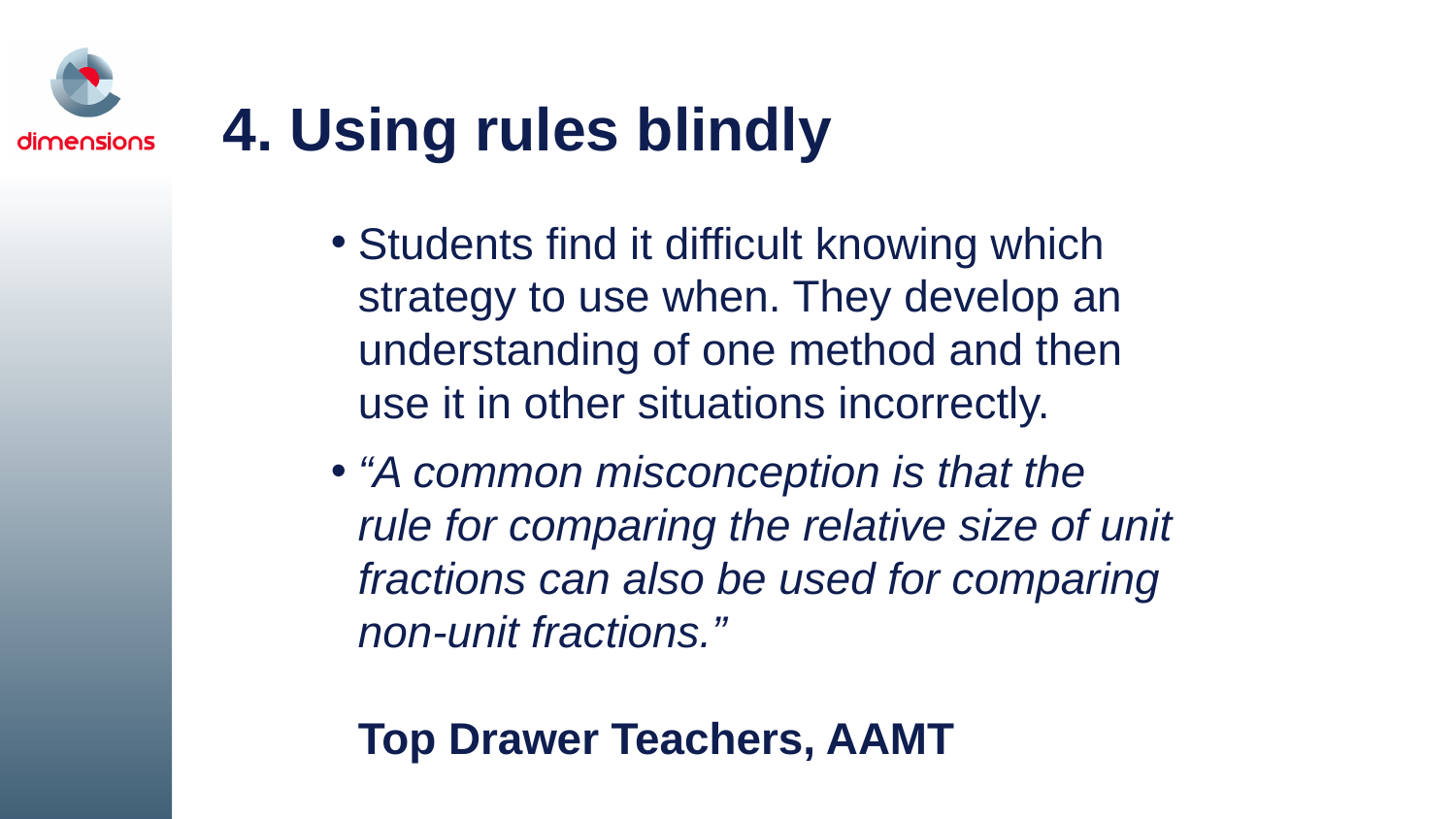

# 4. Using rules blindly
Students find it difficult knowing which strategy to use when. They develop an understanding of one method and then
use it in other situations incorrectly.
“A common misconception is that the
rule for comparing the relative size of unit fractions can also be used for comparing non-unit fractions.”
Top Drawer Teachers, AAMT